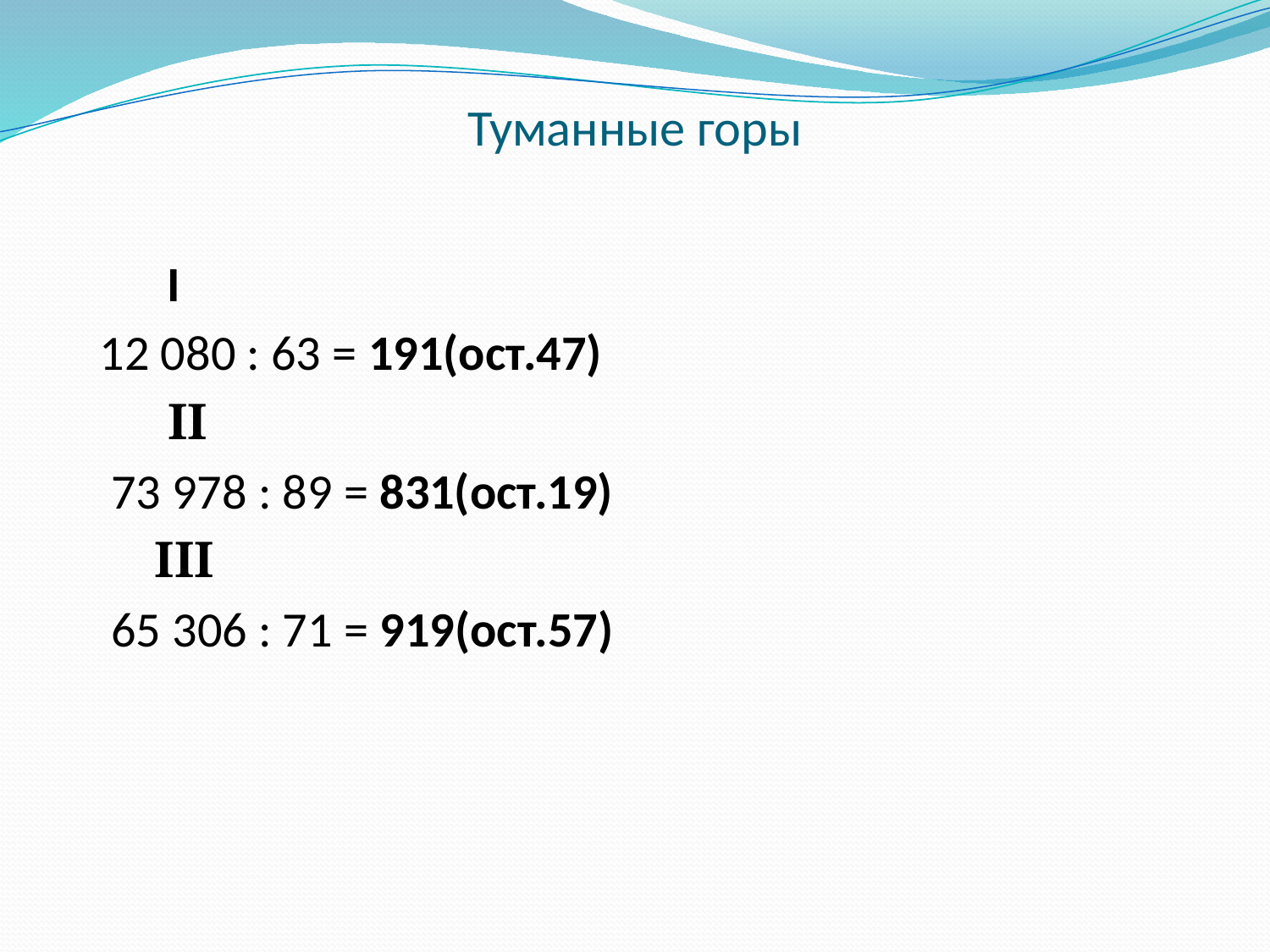

# Туманные горы
        I
  12 080 : 63 = 191(ост.47)
       II
   73 978 : 89 = 831(ост.19)
      III
   65 306 : 71 = 919(ост.57)